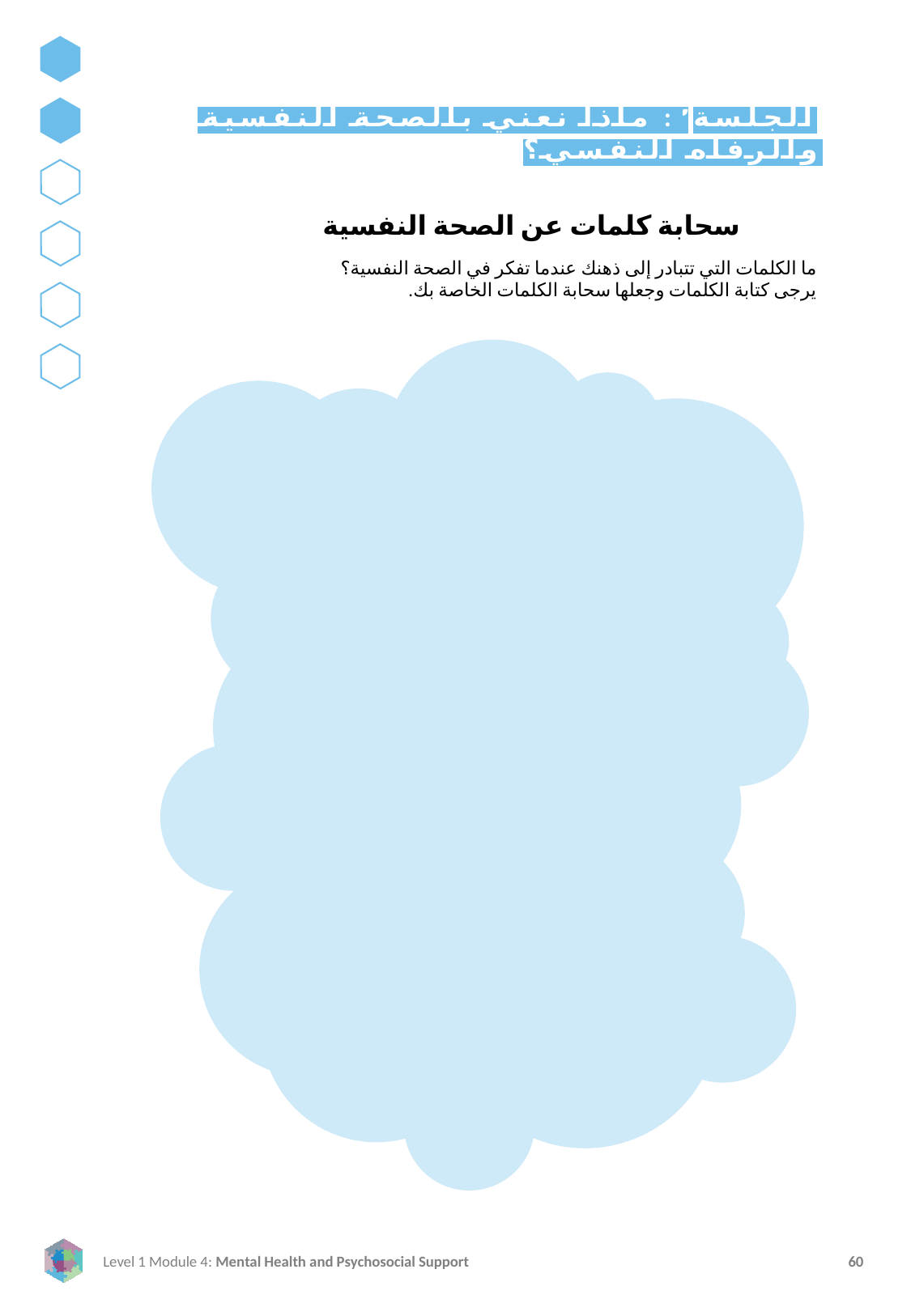

الجلسة٢: ماذا نعني بالصحة النفسية والرفاه النفسي؟

سحابة كلمات عن الصحة النفسية

ما الكلمات التي تتبادر إلى ذهنك عندما تفكر في الصحة النفسية؟
يرجى كتابة الكلمات وجعلها سحابة الكلمات الخاصة بك.